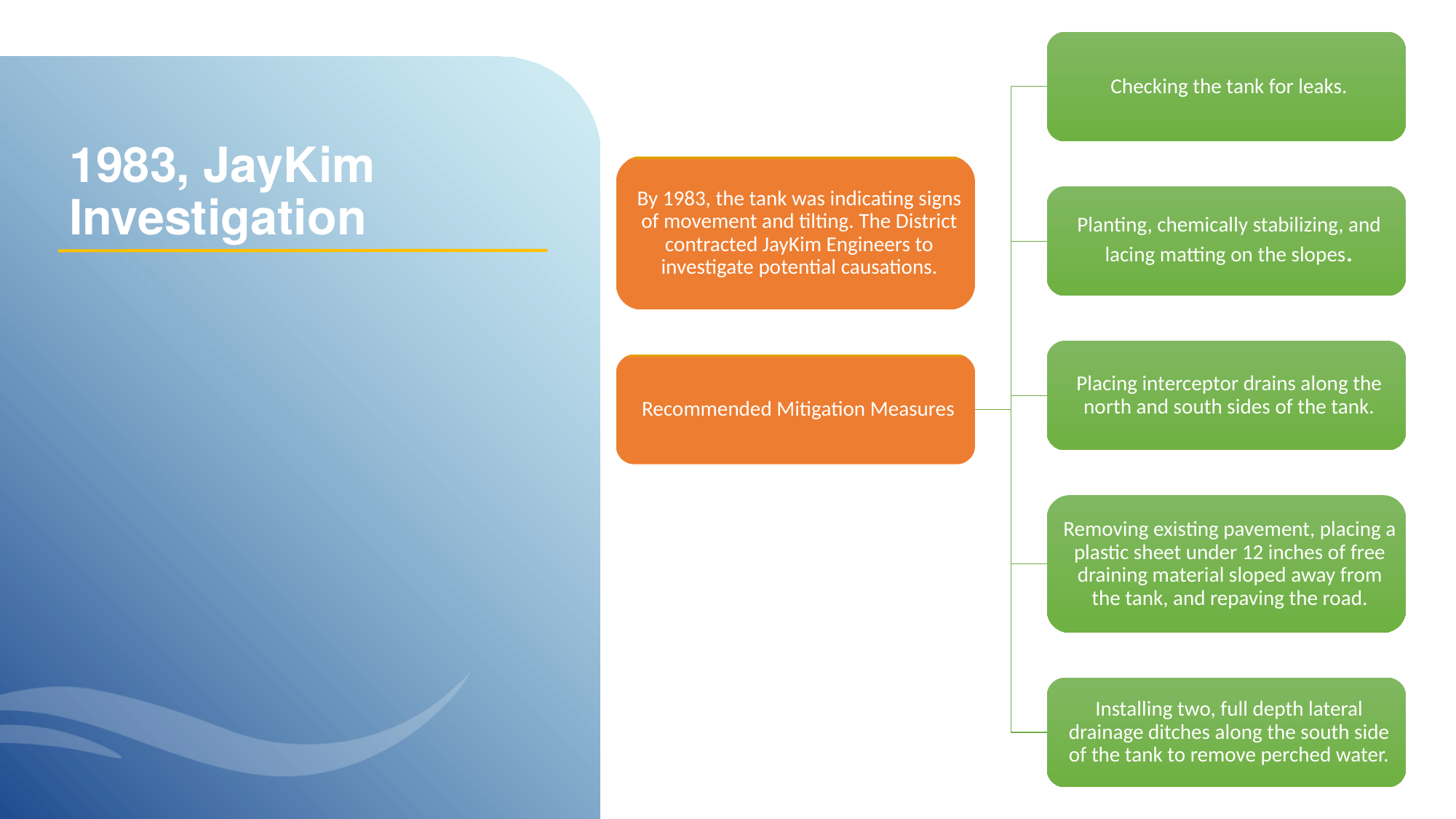

By 1983, the tank was indicating signs of movement and tilting. The District contracted JayKim Engineers to investigate potential causations.
Recommended Mitigation Measures
Checking the tank for leaks.
Planting, chemically stabilizing, and lacing matting on the slopes.
Placing interceptor drains along the north and south sides of the tank.
Removing existing pavement, placing a plastic sheet under 12 inches of free draining material sloped away from the tank, and repaving the road.
Installing two, full depth lateral drainage ditches along the south side of the tank to remove perched water.
# 1983, JayKim Investigation